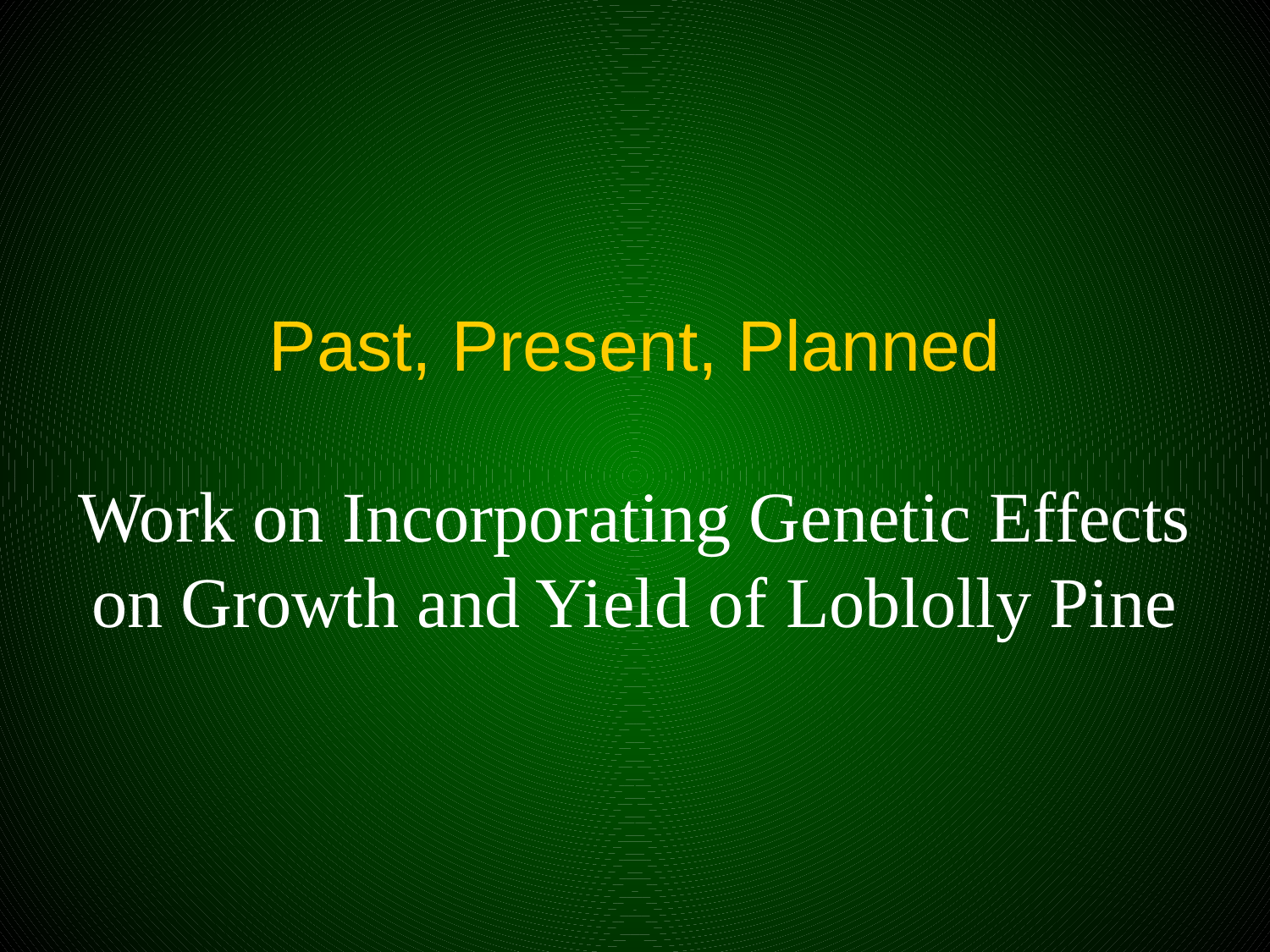

# Past, Present, Planned Work on Incorporating Genetic Effects on Growth and Yield of Loblolly Pine